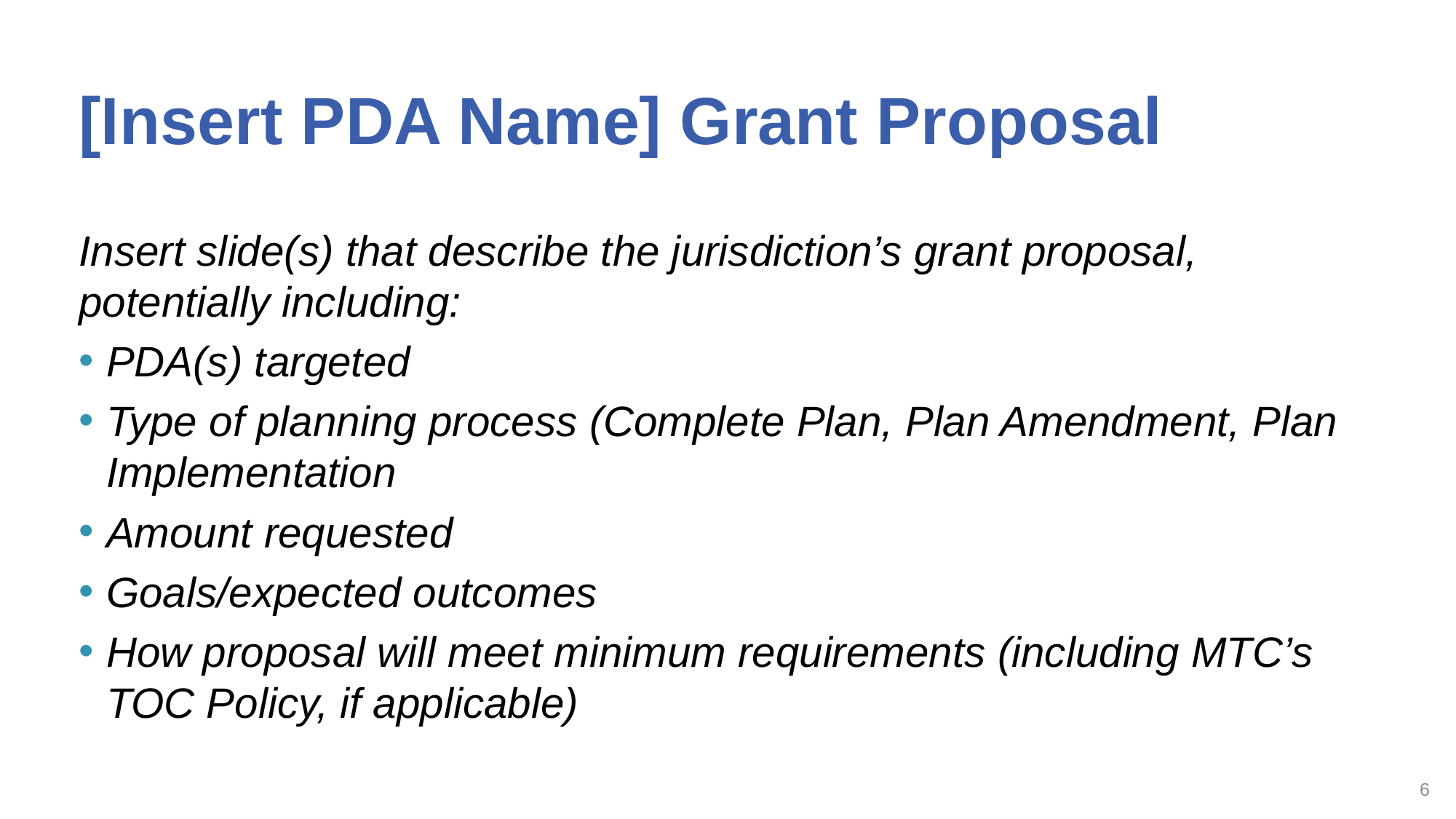

# [Insert PDA Name] Grant Proposal
Insert slide(s) that describe the jurisdiction’s grant proposal, potentially including:
PDA(s) targeted
Type of planning process (Complete Plan, Plan Amendment, Plan Implementation
Amount requested
Goals/expected outcomes
How proposal will meet minimum requirements (including MTC’s TOC Policy, if applicable)
6